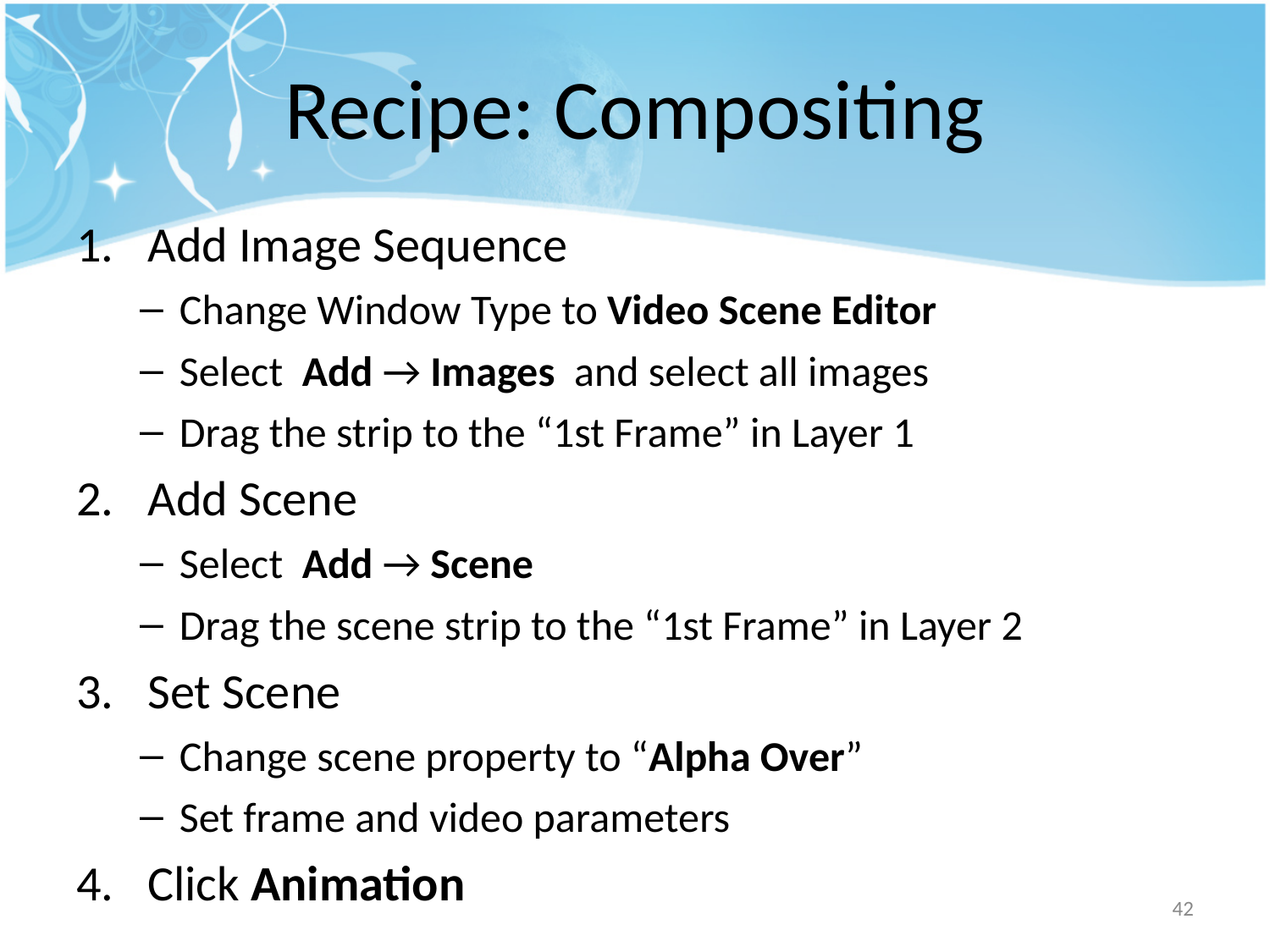

# Recipe: Compositing
Add Image Sequence
Change Window Type to Video Scene Editor
Select  Add → Images  and select all images
Drag the strip to the “1st Frame” in Layer 1
Add Scene
Select  Add → Scene
Drag the scene strip to the “1st Frame” in Layer 2
Set Scene
Change scene property to “Alpha Over”
Set frame and video parameters
Click Animation
42